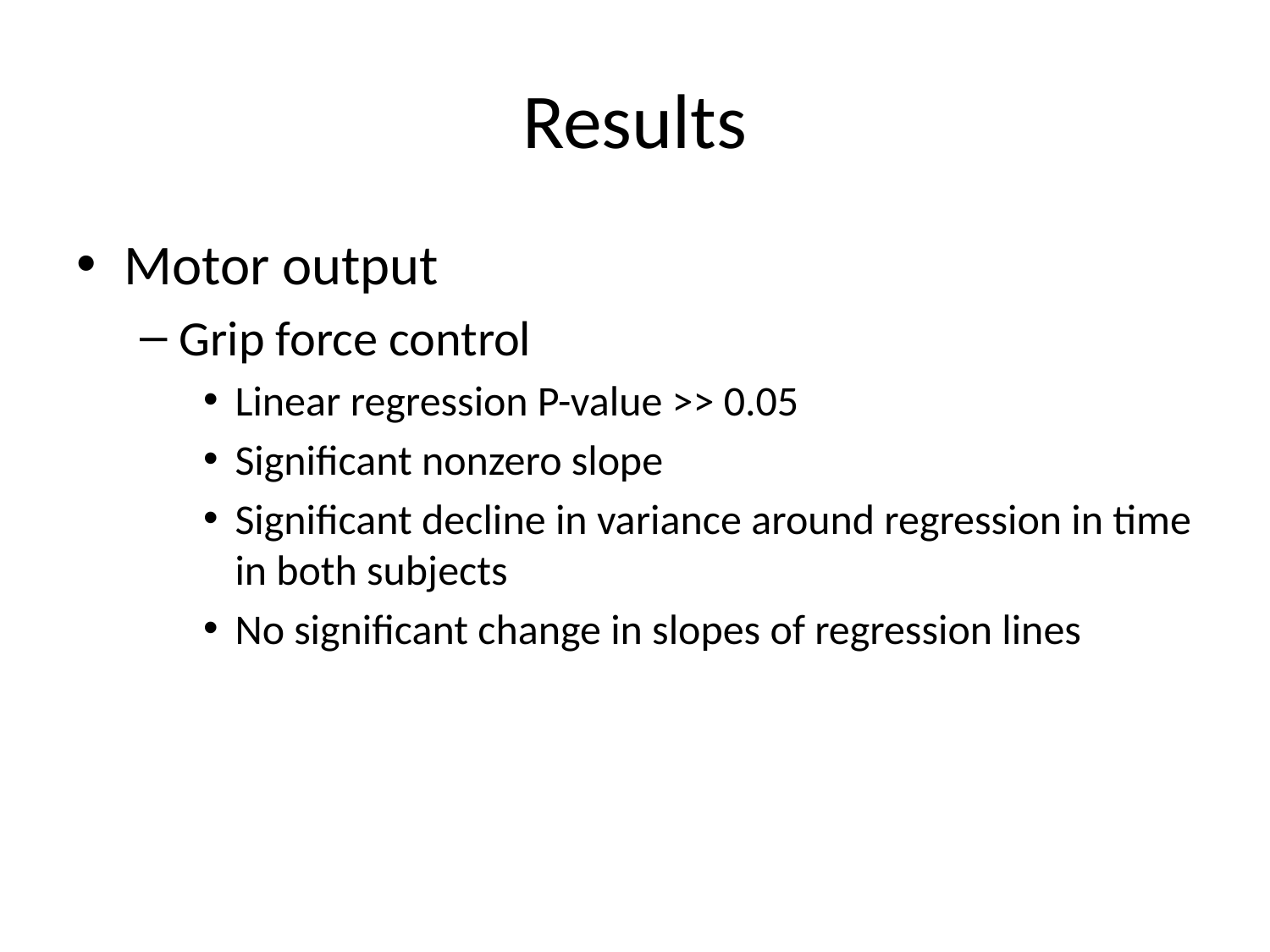

# Results
Motor output
Grip force control
Linear regression P-value >> 0.05
Significant nonzero slope
Significant decline in variance around regression in time in both subjects
No significant change in slopes of regression lines